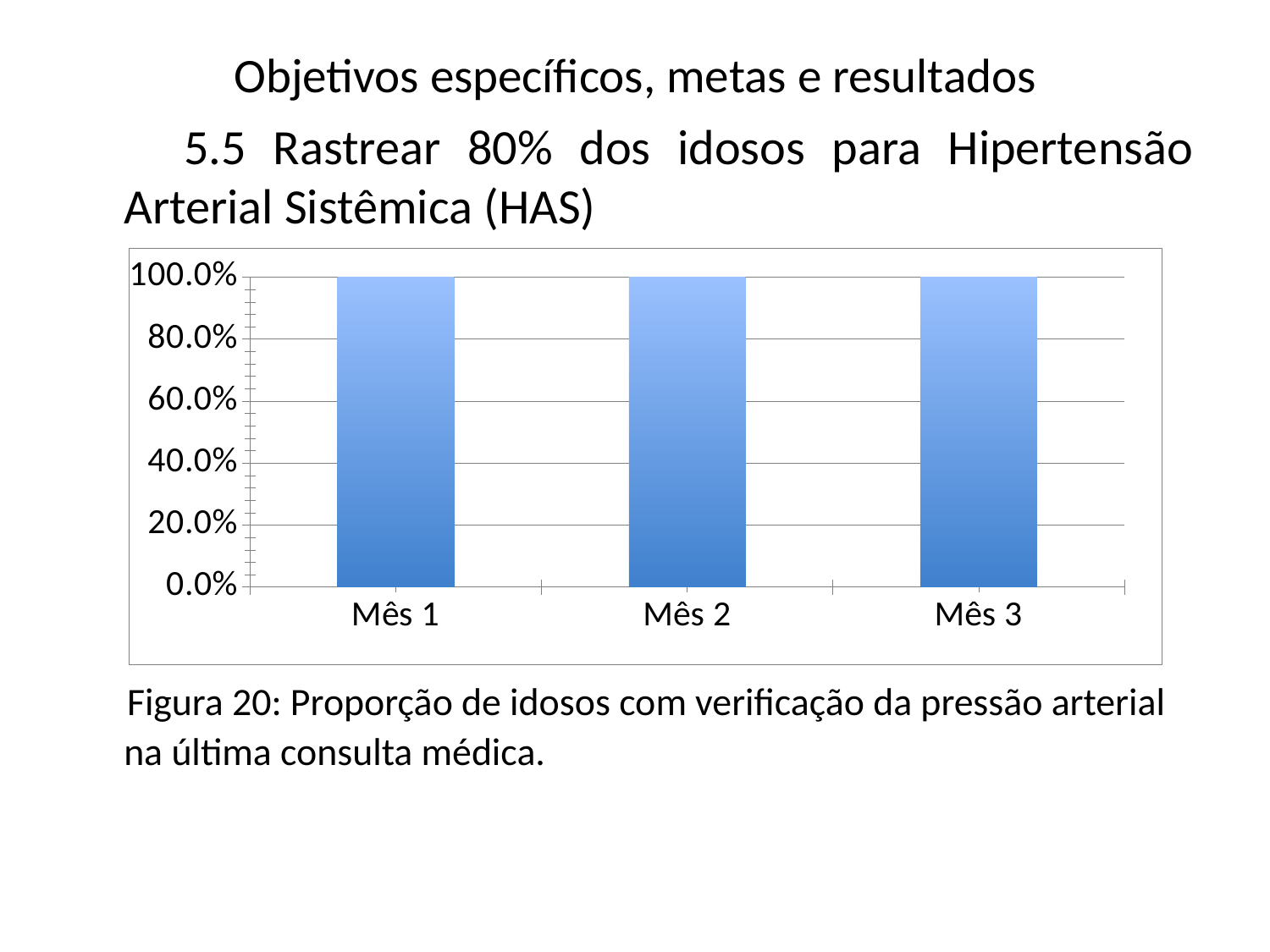

# Objetivos específicos, metas e resultados
    5.5 Rastrear 80% dos idosos para Hipertensão Arterial Sistêmica (HAS)

    Figura 20: Proporção de idosos com verificação da pressão arterial na última consulta médica.

### Chart

| Category | Proporção de idosos com verificação da pressão arterial na última consulta |
|---|---|
| Mês 1 | 1.0 |
| Mês 2 | 1.0 |
| Mês 3 | 1.0 |